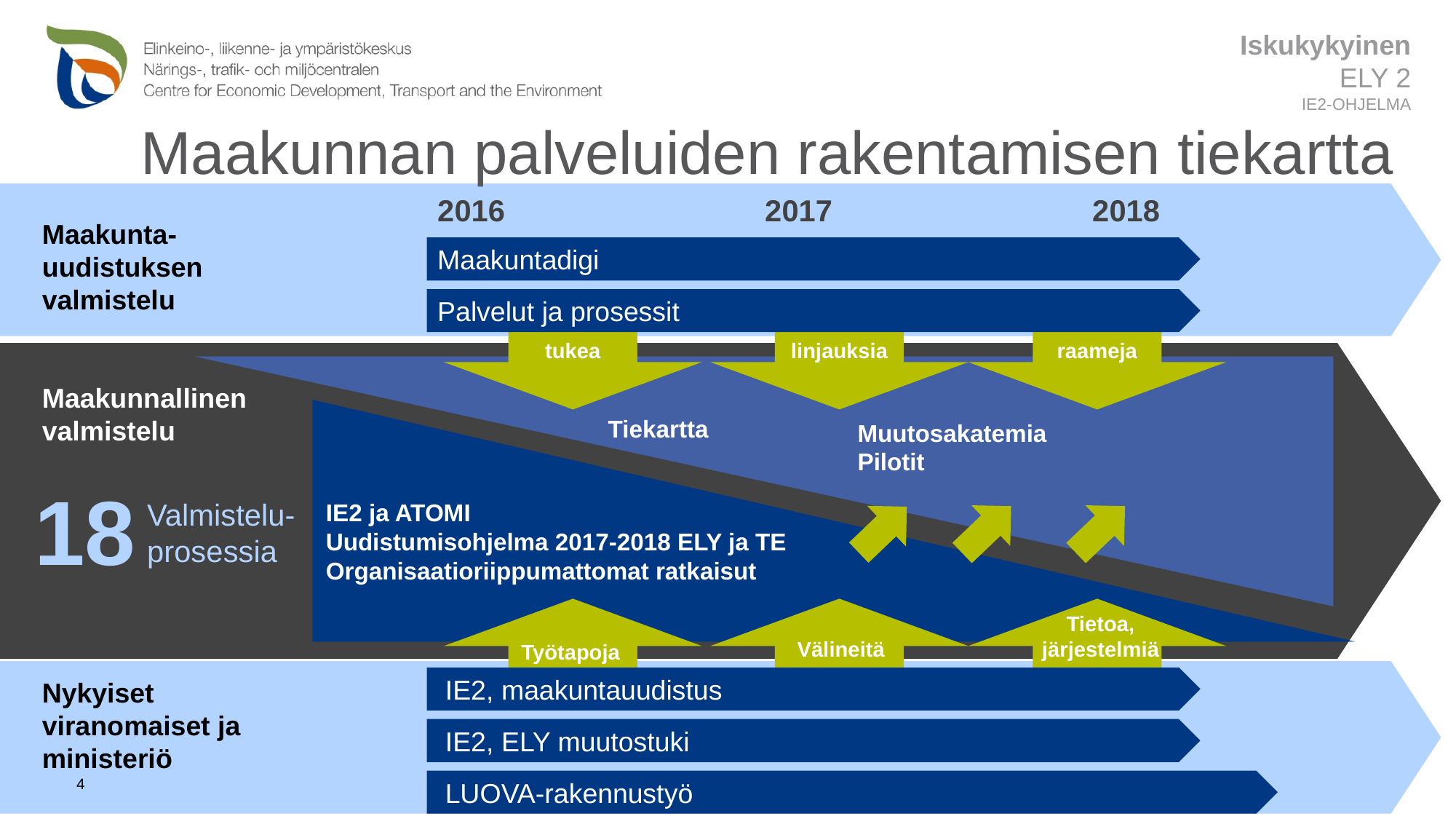

Iskukykyinen
ELY 2
IE2-OHJELMA
# Maakunnan palveluiden rakentamisen tiekartta

2016			2017			2018
Maakunta-uudistuksen valmistelu

Maakunnallinen valmistelu

Nykyiset viranomaiset ja ministeriö

Maakuntadigi
Palvelut ja prosessit
tukea
linjauksia
raameja

Muutosakatemia
Pilotit

IE2 ja ATOMI
Uudistumisohjelma 2017-2018 ELY ja TE
Organisaatioriippumattomat ratkaisut
Tiekartta

18
Valmistelu-prosessia

Tietoa, järjestelmiä
Välineitä
Työtapoja

 IE2, maakuntauudistus
 IE2, ELY muutostuki

4
 LUOVA-rakennustyö